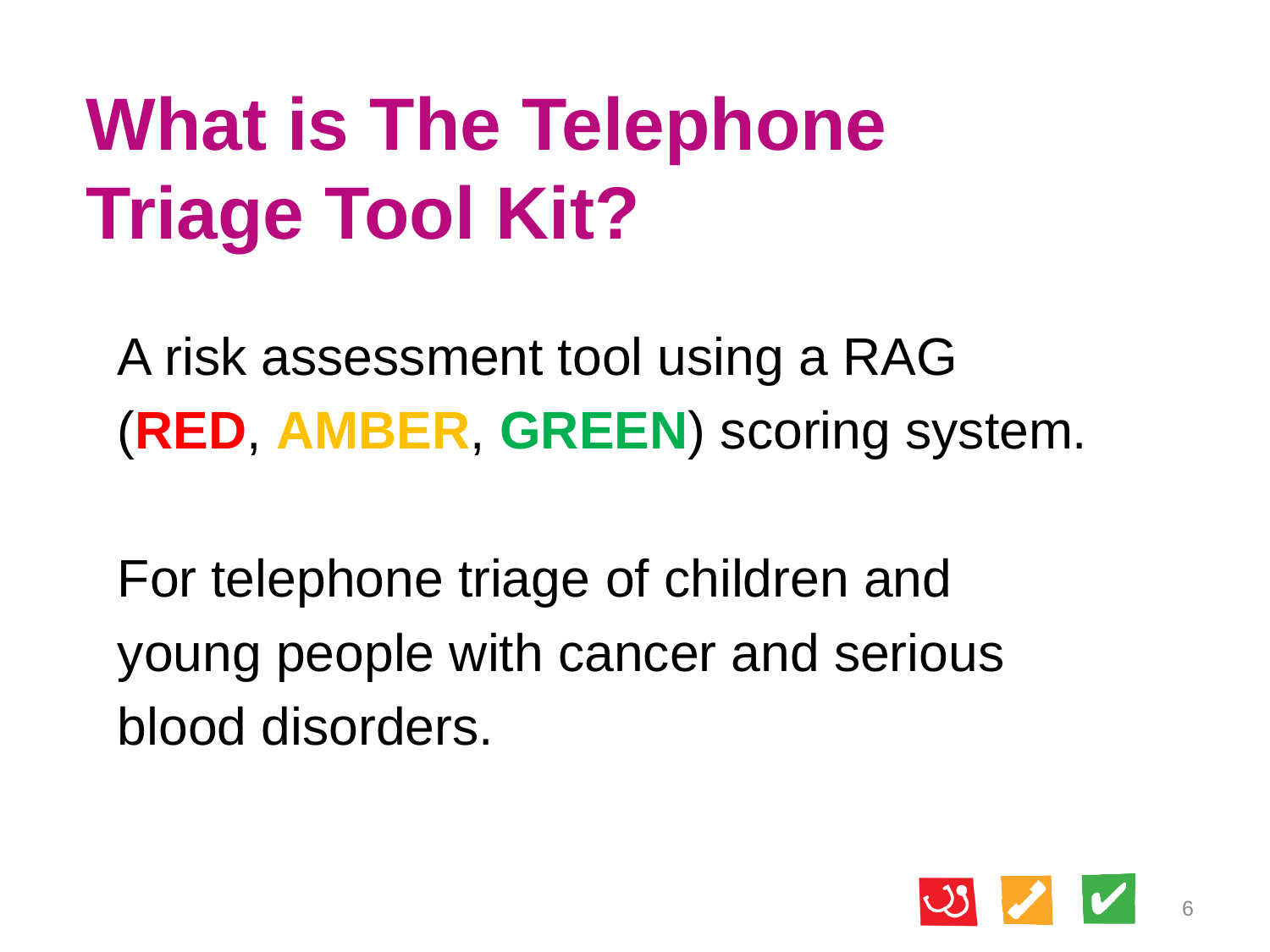

# What is The Telephone Triage Tool Kit?
A risk assessment tool using a RAG
(RED, AMBER, GREEN) scoring system.

For telephone triage of children and
young people with cancer and serious
blood disorders.

6